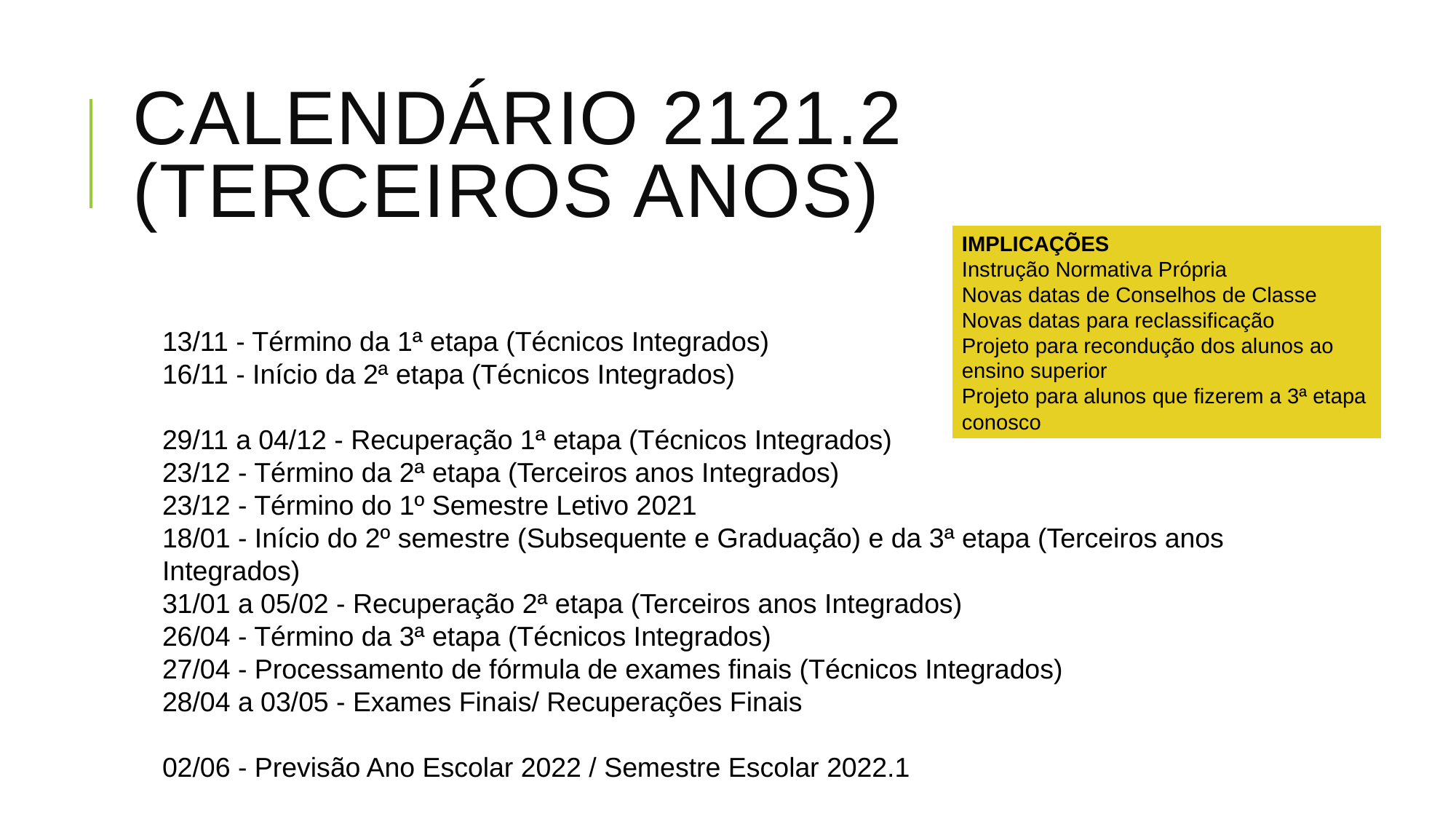

# Calendário 2121.2 (TERCEIROS ANOS)
IMPLICAÇÕES
Instrução Normativa Própria
Novas datas de Conselhos de Classe
Novas datas para reclassificação
Projeto para recondução dos alunos ao ensino superior
Projeto para alunos que fizerem a 3ª etapa conosco
13/11 - Término da 1ª etapa (Técnicos Integrados)
16/11 - Início da 2ª etapa (Técnicos Integrados)
29/11 a 04/12 - Recuperação 1ª etapa (Técnicos Integrados)
23/12 - Término da 2ª etapa (Terceiros anos Integrados)
23/12 - Término do 1º Semestre Letivo 2021
18/01 - Início do 2º semestre (Subsequente e Graduação) e da 3ª etapa (Terceiros anos Integrados)
31/01 a 05/02 - Recuperação 2ª etapa (Terceiros anos Integrados)
26/04 - Término da 3ª etapa (Técnicos Integrados)
27/04 - Processamento de fórmula de exames finais (Técnicos Integrados)
28/04 a 03/05 - Exames Finais/ Recuperações Finais
02/06 - Previsão Ano Escolar 2022 / Semestre Escolar 2022.1